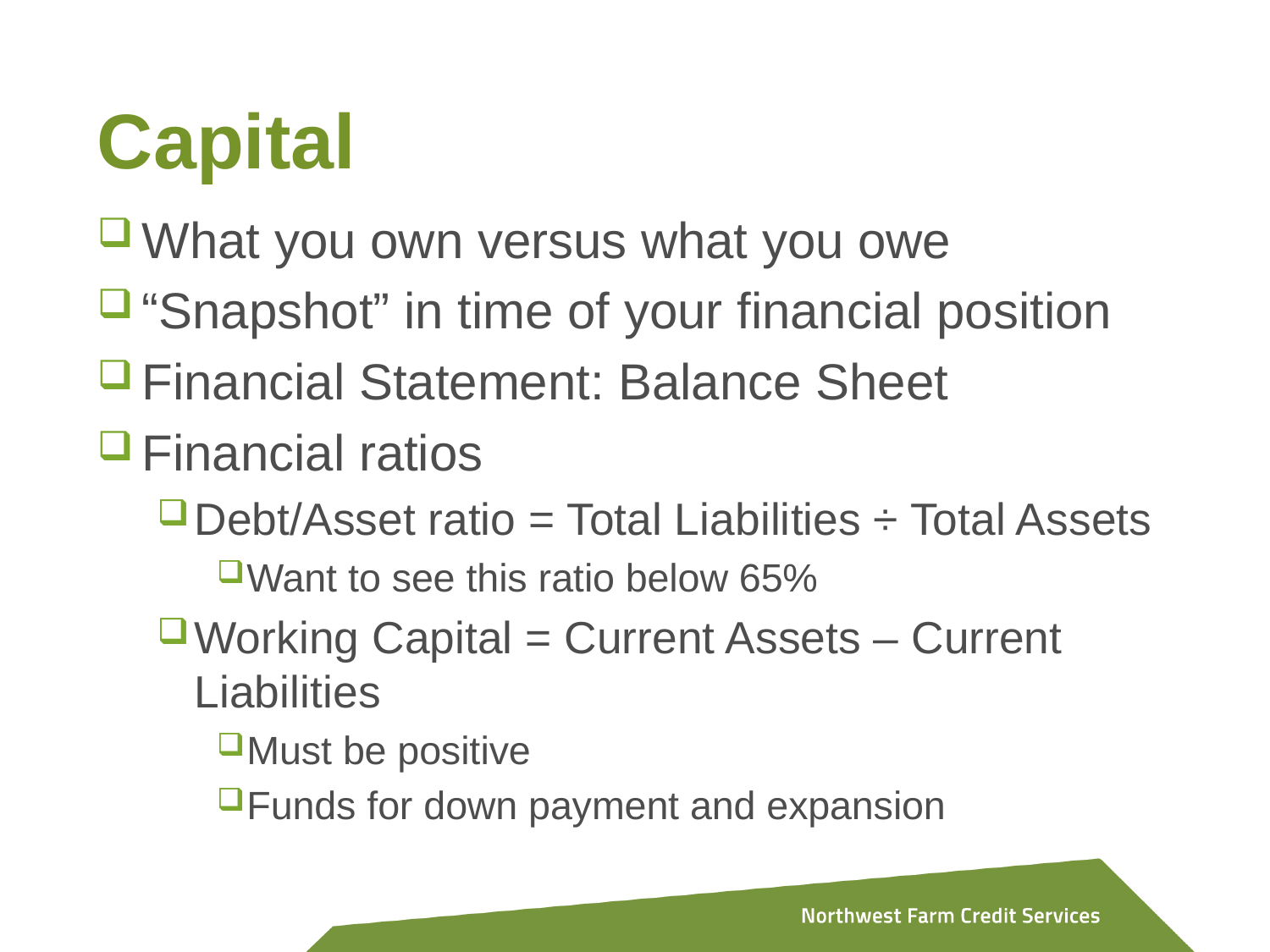

# Capital
What you own versus what you owe
“Snapshot” in time of your financial position
Financial Statement: Balance Sheet
Financial ratios
Debt/Asset ratio = Total Liabilities ÷ Total Assets
Want to see this ratio below 65%
Working Capital = Current Assets – Current Liabilities
Must be positive
Funds for down payment and expansion